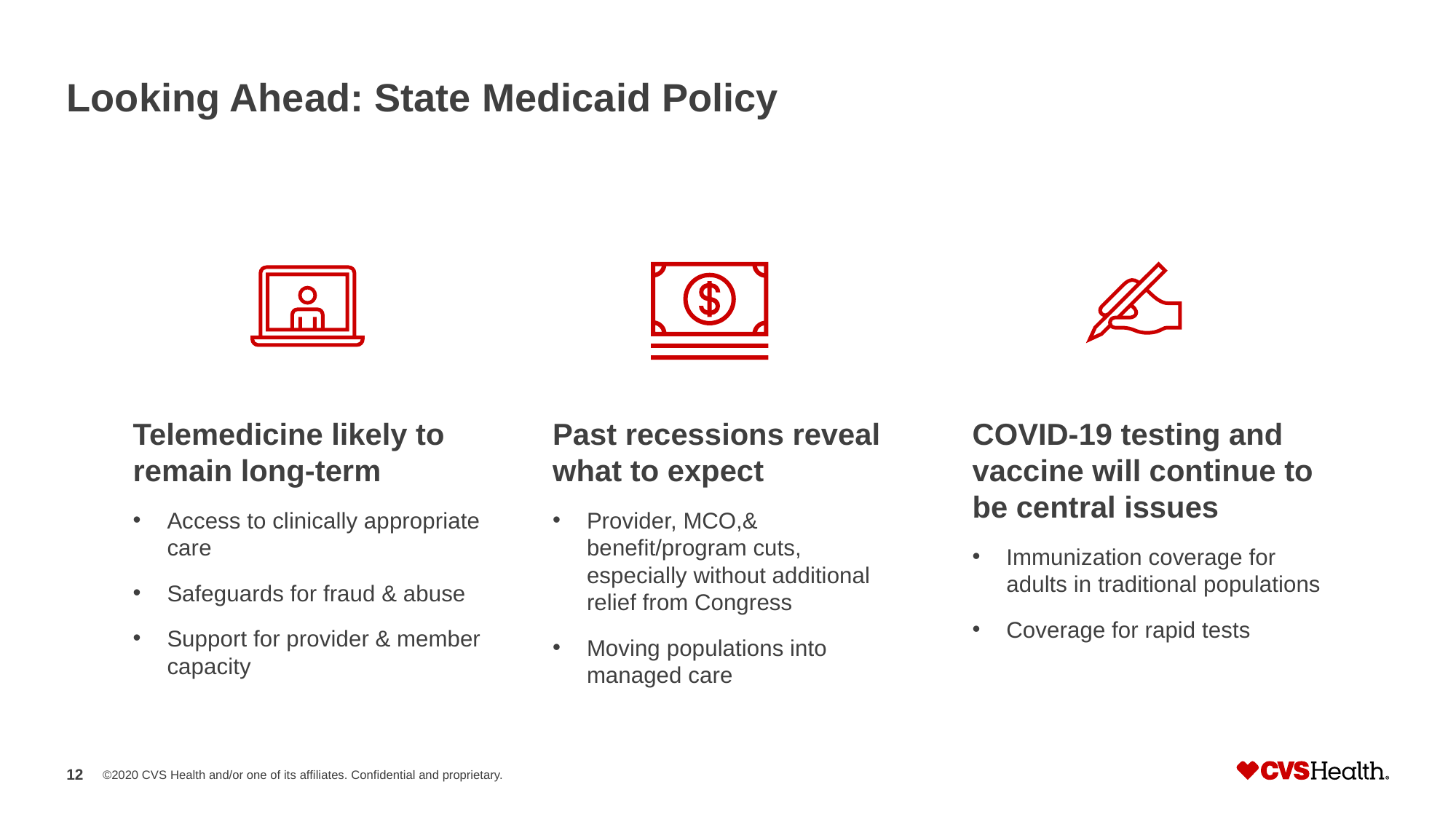

# Looking Ahead: State Medicaid Policy

Telemedicine likely to remain long-term
Access to clinically appropriate care
Safeguards for fraud & abuse
Support for provider & member capacity
Past recessions reveal what to expect
Provider, MCO,&  benefit/program cuts, especially without additional relief from Congress
Moving populations into managed care
COVID-19 testing and vaccine will continue to be central issues
Immunization coverage for adults in traditional populations
Coverage for rapid tests